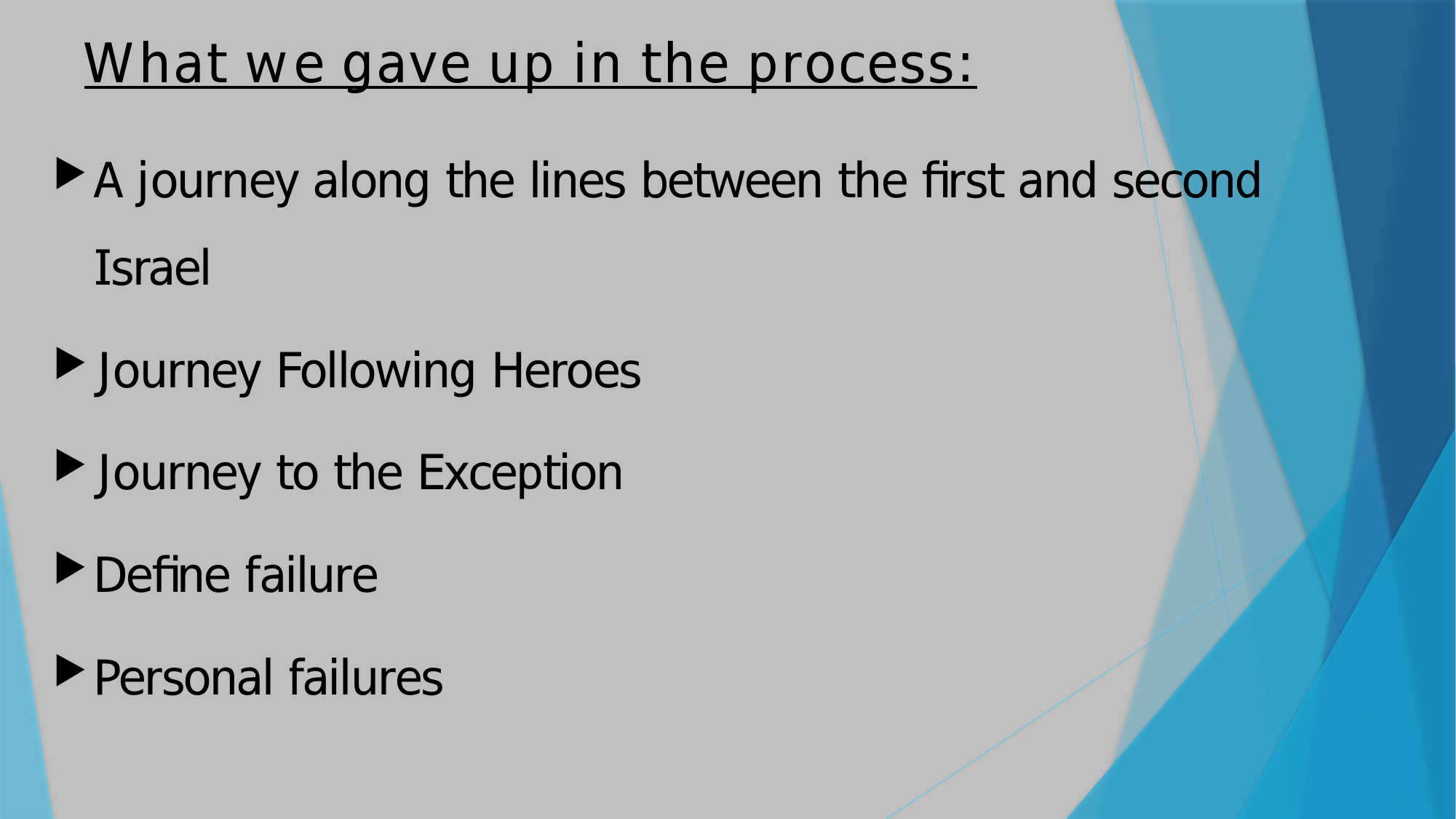

# What we gave up in the process:
A journey along the lines between the first and second Israel
Journey Following Heroes
Journey to the Exception
Define failure
Personal failures